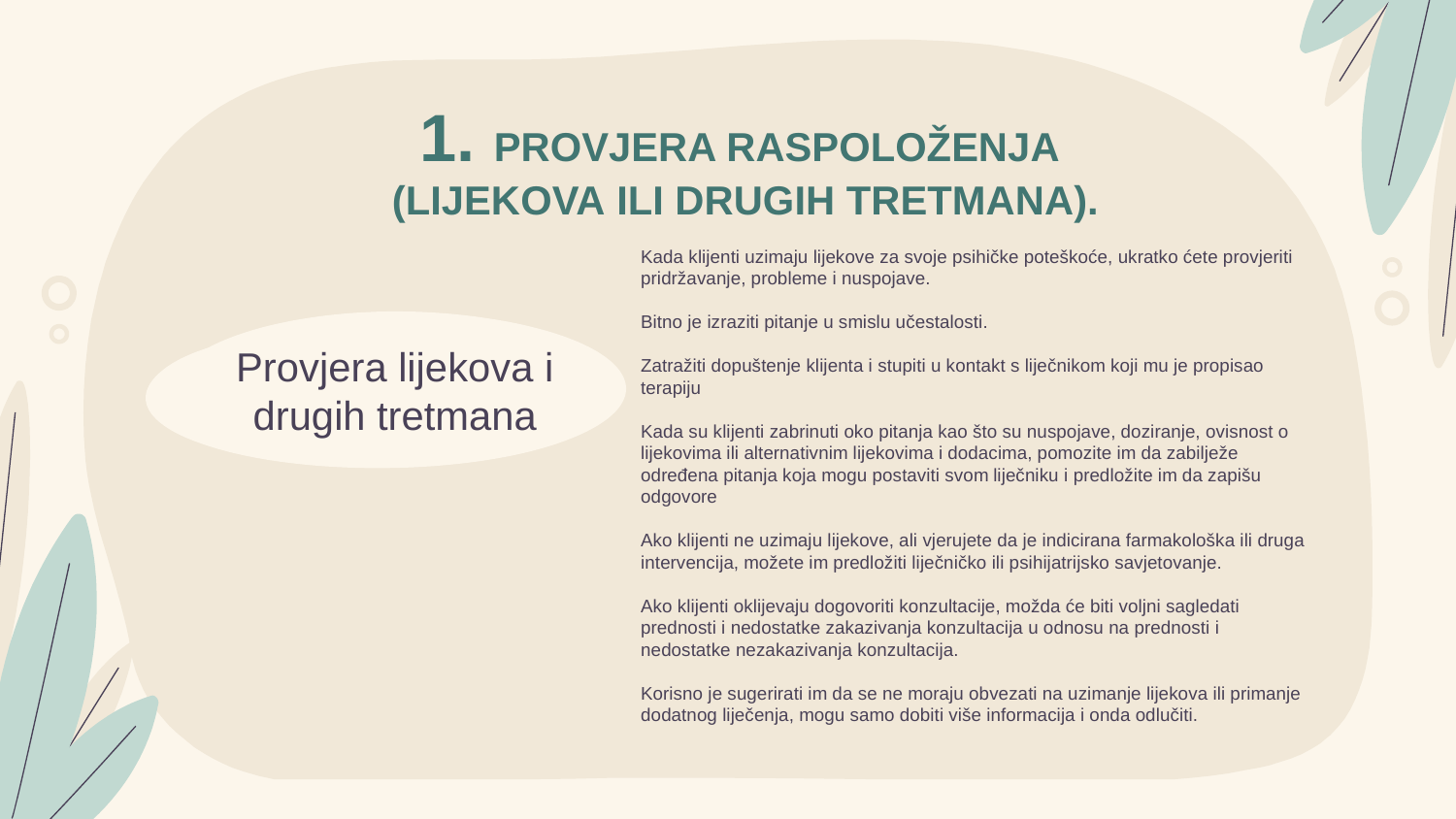

1. PROVJERA RASPOLOŽENJA
 (LIJEKOVA ILI DRUGIH TRETMANA).

Provjera lijekova i drugih tretmana
Kada klijenti uzimaju lijekove za svoje psihičke poteškoće, ukratko ćete provjeriti pridržavanje, probleme i nuspojave.

Bitno je izraziti pitanje u smislu učestalosti.

Zatražiti dopuštenje klijenta i stupiti u kontakt s liječnikom koji mu je propisao terapiju

Kada su klijenti zabrinuti oko pitanja kao što su nuspojave, doziranje, ovisnost o lijekovima ili alternativnim lijekovima i dodacima, pomozite im da zabilježe određena pitanja koja mogu postaviti svom liječniku i predložite im da zapišu odgovore

Ako klijenti ne uzimaju lijekove, ali vjerujete da je indicirana farmakološka ili druga intervencija, možete im predložiti liječničko ili psihijatrijsko savjetovanje.

Ako klijenti oklijevaju dogovoriti konzultacije, možda će biti voljni sagledati prednosti i nedostatke zakazivanja konzultacija u odnosu na prednosti i nedostatke nezakazivanja konzultacija.

Korisno je sugerirati im da se ne moraju obvezati na uzimanje lijekova ili primanje dodatnog liječenja, mogu samo dobiti više informacija i onda odlučiti.